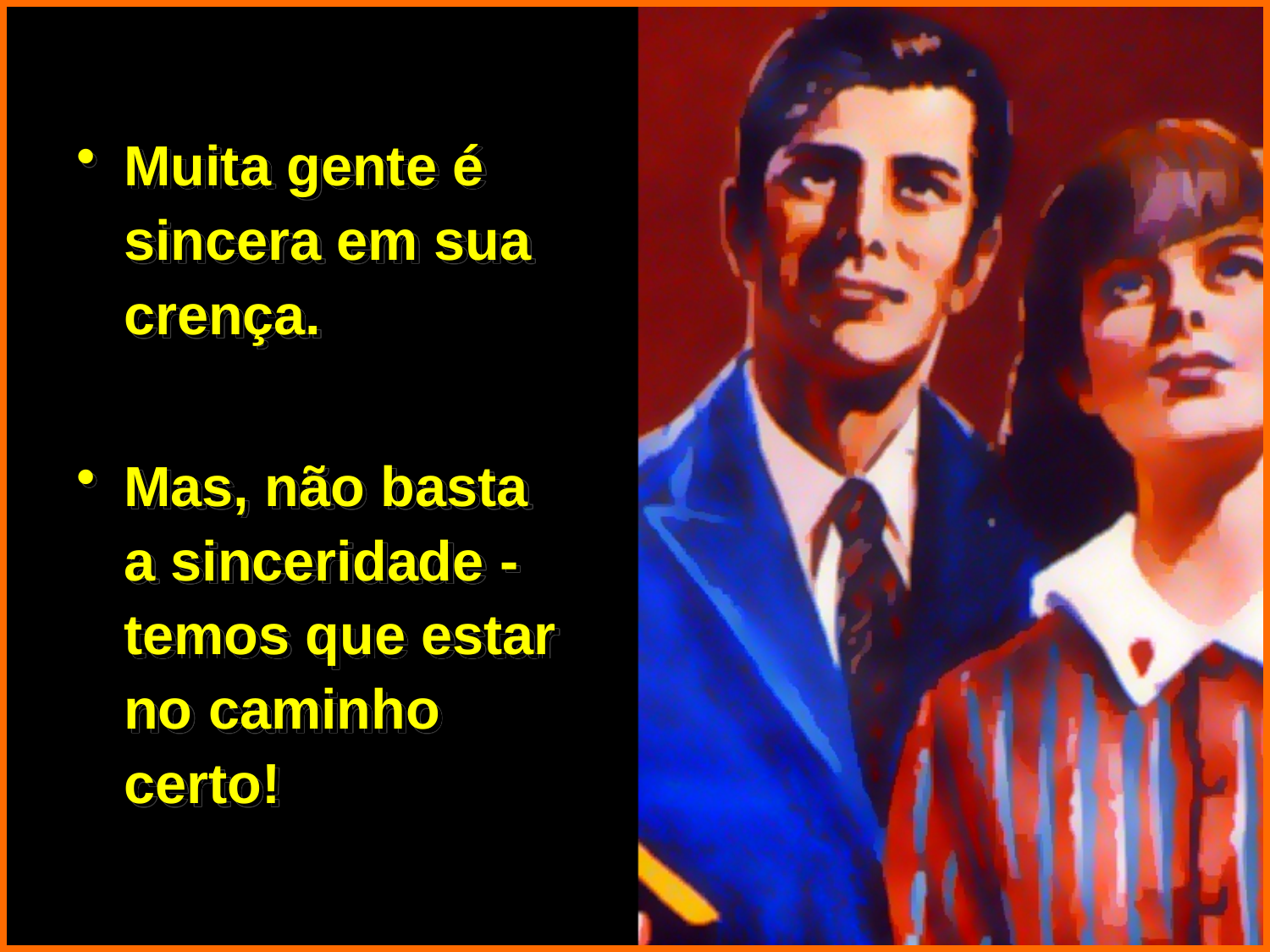

Muita gente é sincera em sua crença.

Mas, não basta a sinceridade - temos que estar no caminho certo!